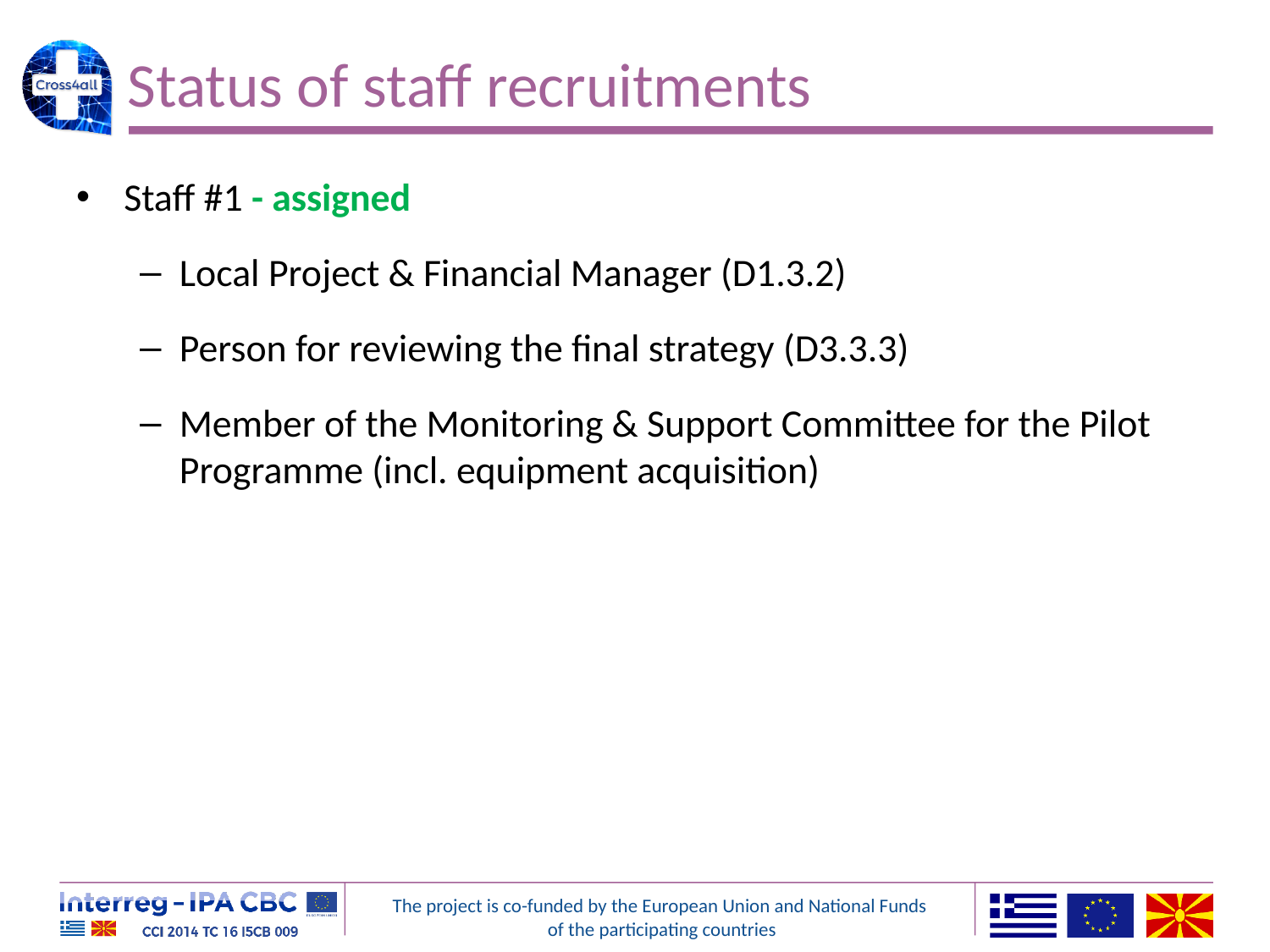

# Status of staff recruitments
Staff #1 - assigned
Local Project & Financial Manager (D1.3.2)
Person for reviewing the final strategy (D3.3.3)
Member of the Monitoring & Support Committee for the Pilot Programme (incl. equipment acquisition)